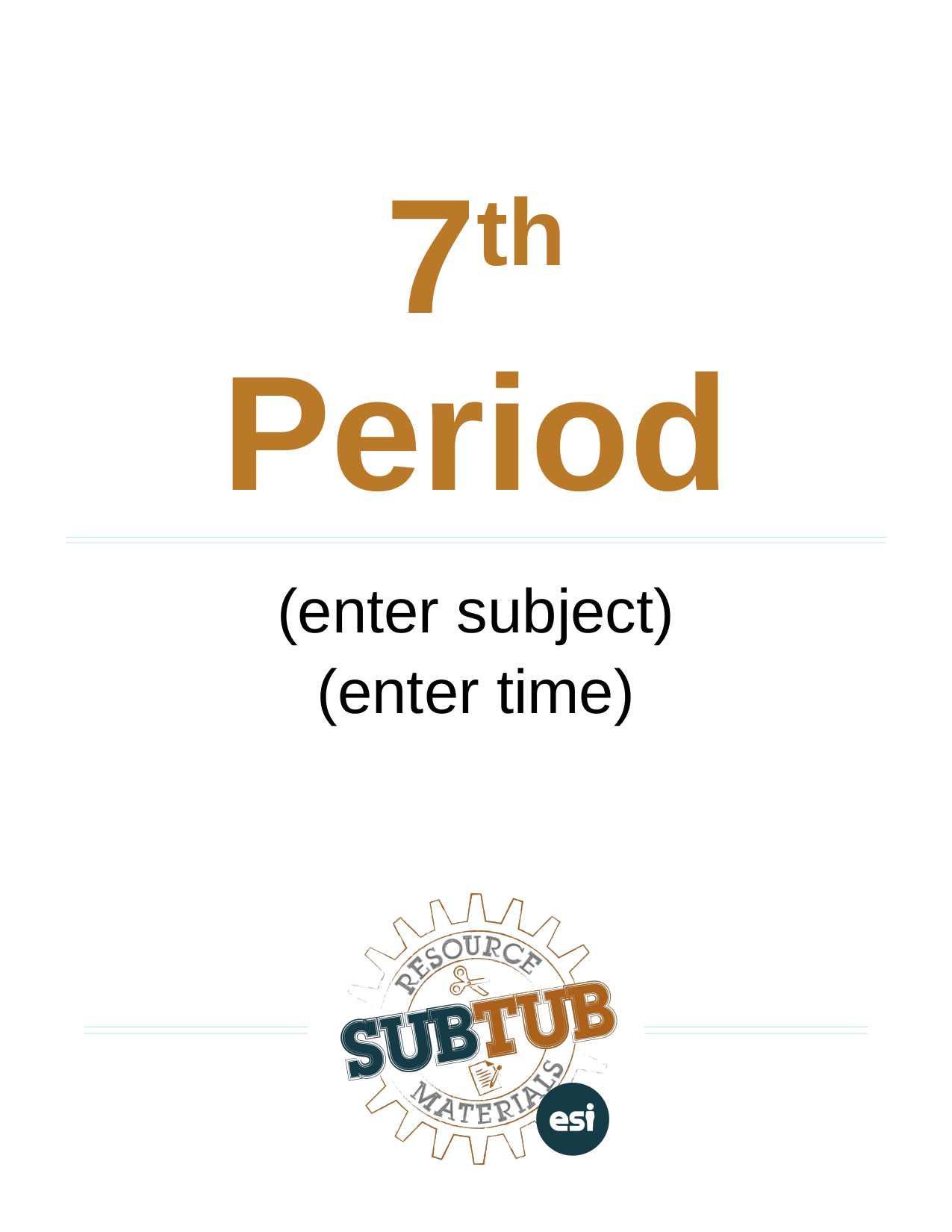

# 7th Period
(enter subject)
(enter time)